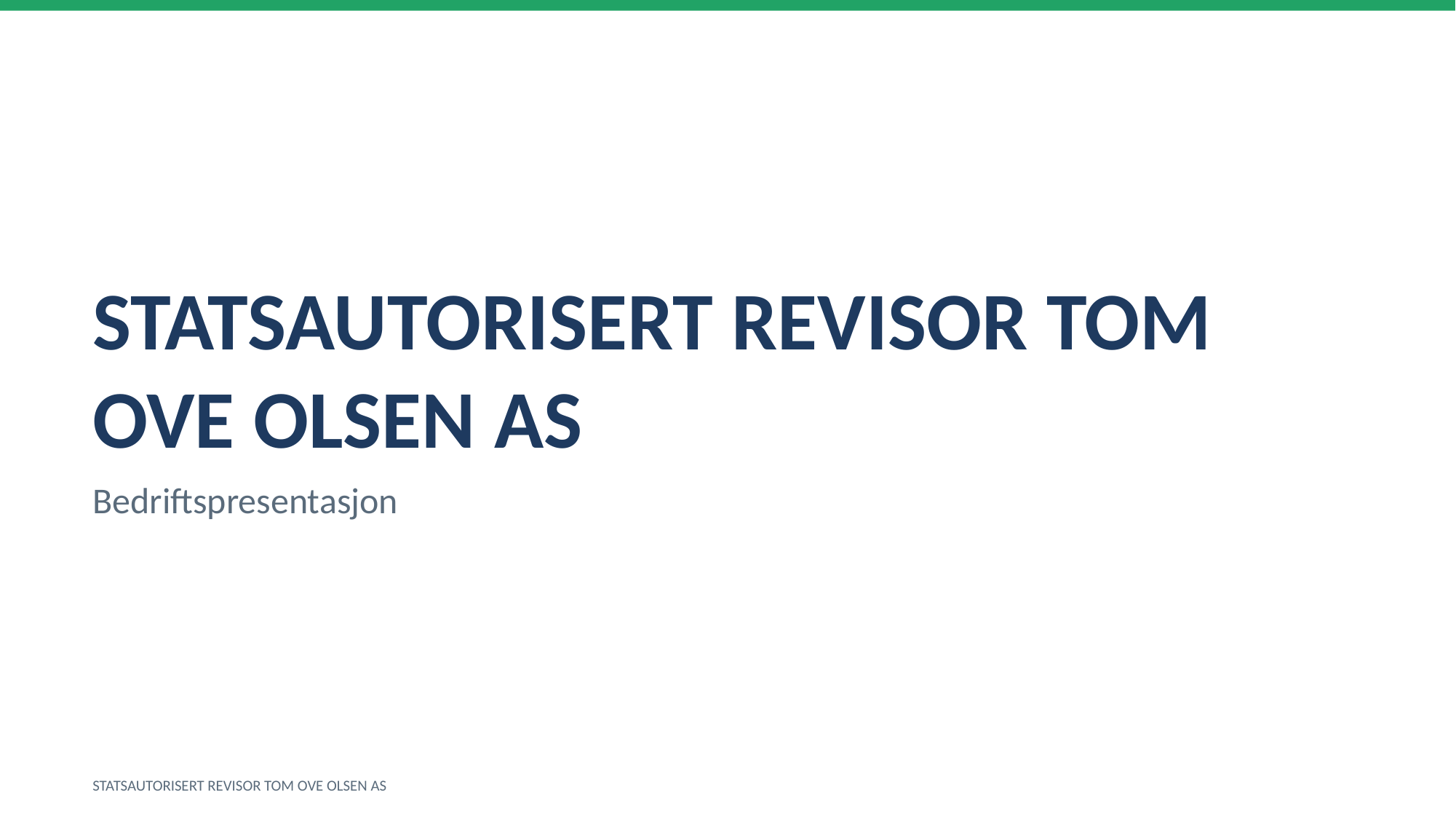

STATSAUTORISERT REVISOR TOM OVE OLSEN AS
Bedriftspresentasjon
STATSAUTORISERT REVISOR TOM OVE OLSEN AS